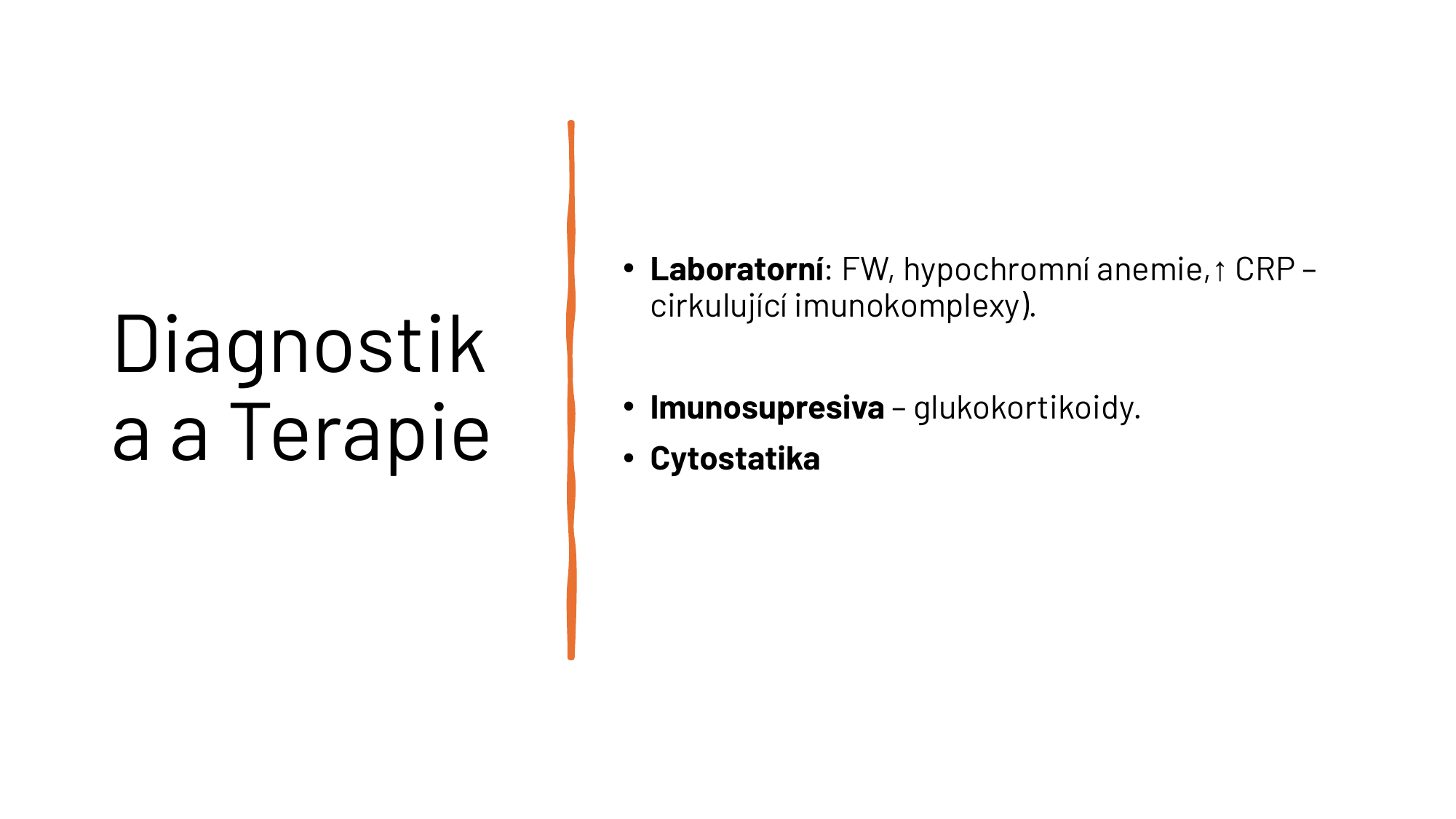

# Diagnostika a Terapie
Laboratorní: FW, hypochromní anemie,↑ CRP – cirkulující imunokomplexy).

Imunosupresiva – glukokortikoidy.
Cytostatika